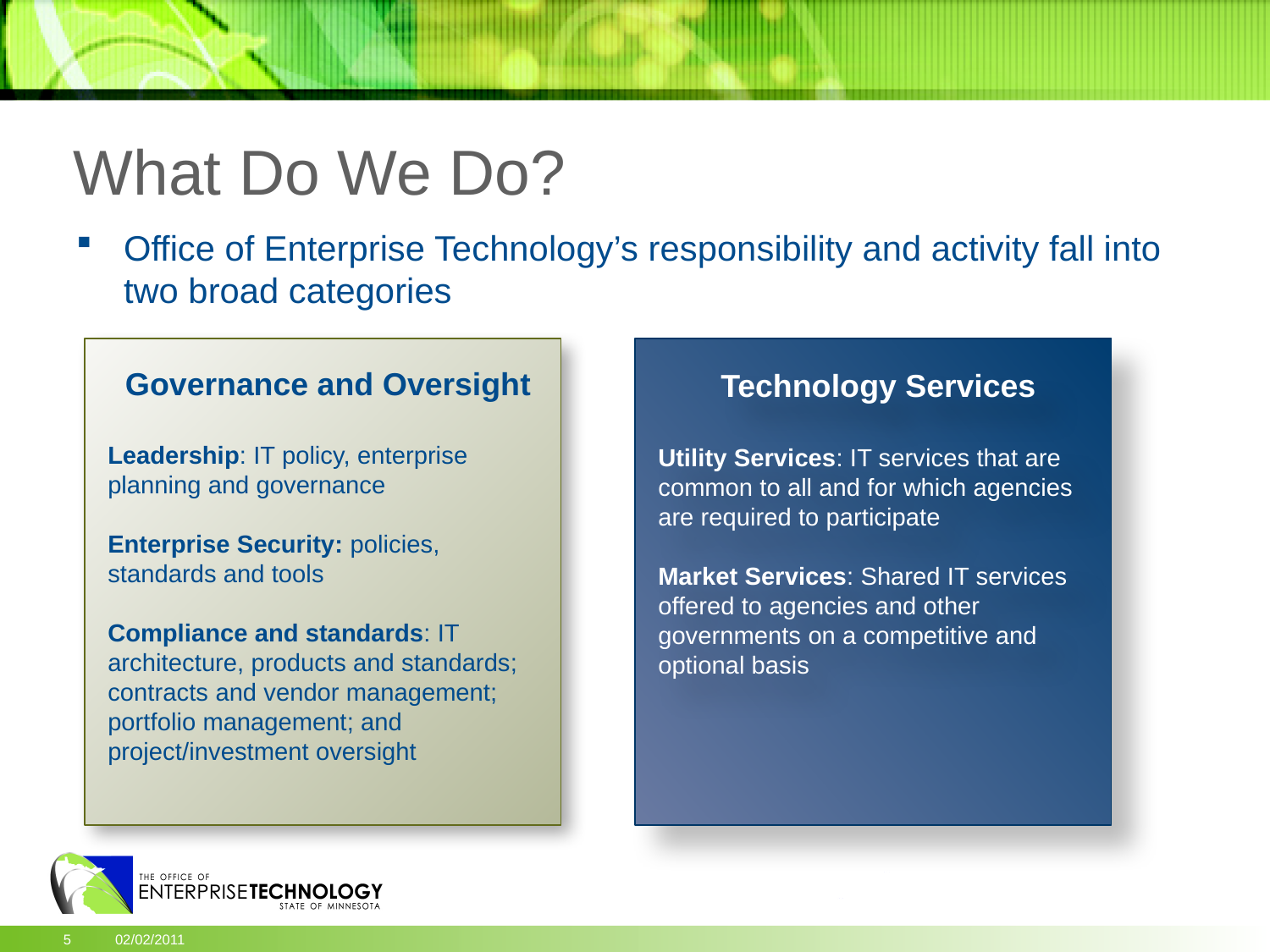

What Do We Do?
Office of Enterprise Technology’s responsibility and activity fall into two broad categories

Governance and Oversight

Leadership: IT policy, enterprise planning and governance

Enterprise Security: policies, standards and tools

Compliance and standards: IT architecture, products and standards; contracts and vendor management; portfolio management; and project/investment oversight
Technology Services

Utility Services: IT services that are common to all and for which agencies are required to participate

Market Services: Shared IT services offered to agencies and other governments on a competitive and optional basis